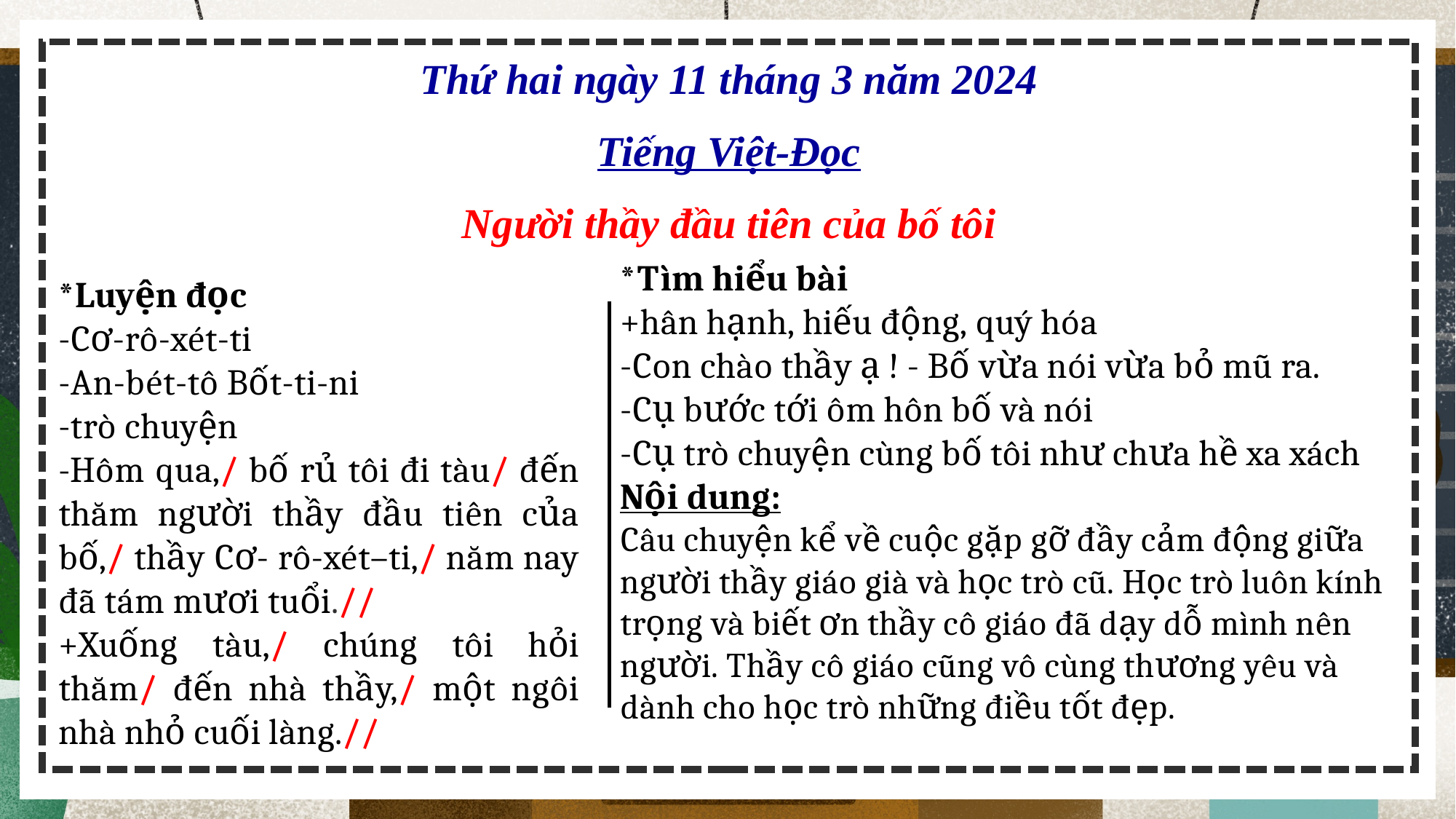

Thứ hai ngày 11 tháng 3 năm 2024
Tiếng Việt-Đọc
Người thầy đầu tiên của bố tôi

*Tìm hiểu bài
+hân hạnh, hiếu động, quý hóa
-Con chào thầy ạ ! - Bố vừa nói vừa bỏ mũ ra.
-Cụ bước tới ôm hôn bố và nói
-Cụ trò chuyện cùng bố tôi như chưa hề xa xách
Nội dung:
Câu chuyện kể về cuộc gặp gỡ đầy cảm động giữa người thầy giáo già và học trò cũ. Học trò luôn kính trọng và biết ơn thầy cô giáo đã dạy dỗ mình nên người. Thầy cô giáo cũng vô cùng thương yêu và dành cho học trò những điều tốt đẹp.

*Luyện đọc
-Cơ-rô-xét-ti
-An-bét-tô Bốt-ti-ni
-trò chuyện
-Hôm qua,/ bố rủ tôi đi tàu/ đến thăm người thầy đầu tiên của bố,/ thầy Cơ- rô-xét–ti,/ năm nay đã tám mươi tuổi.//
+Xuống tàu,/ chúng tôi hỏi thăm/ đến nhà thầy,/ một ngôi nhà nhỏ cuối làng.//